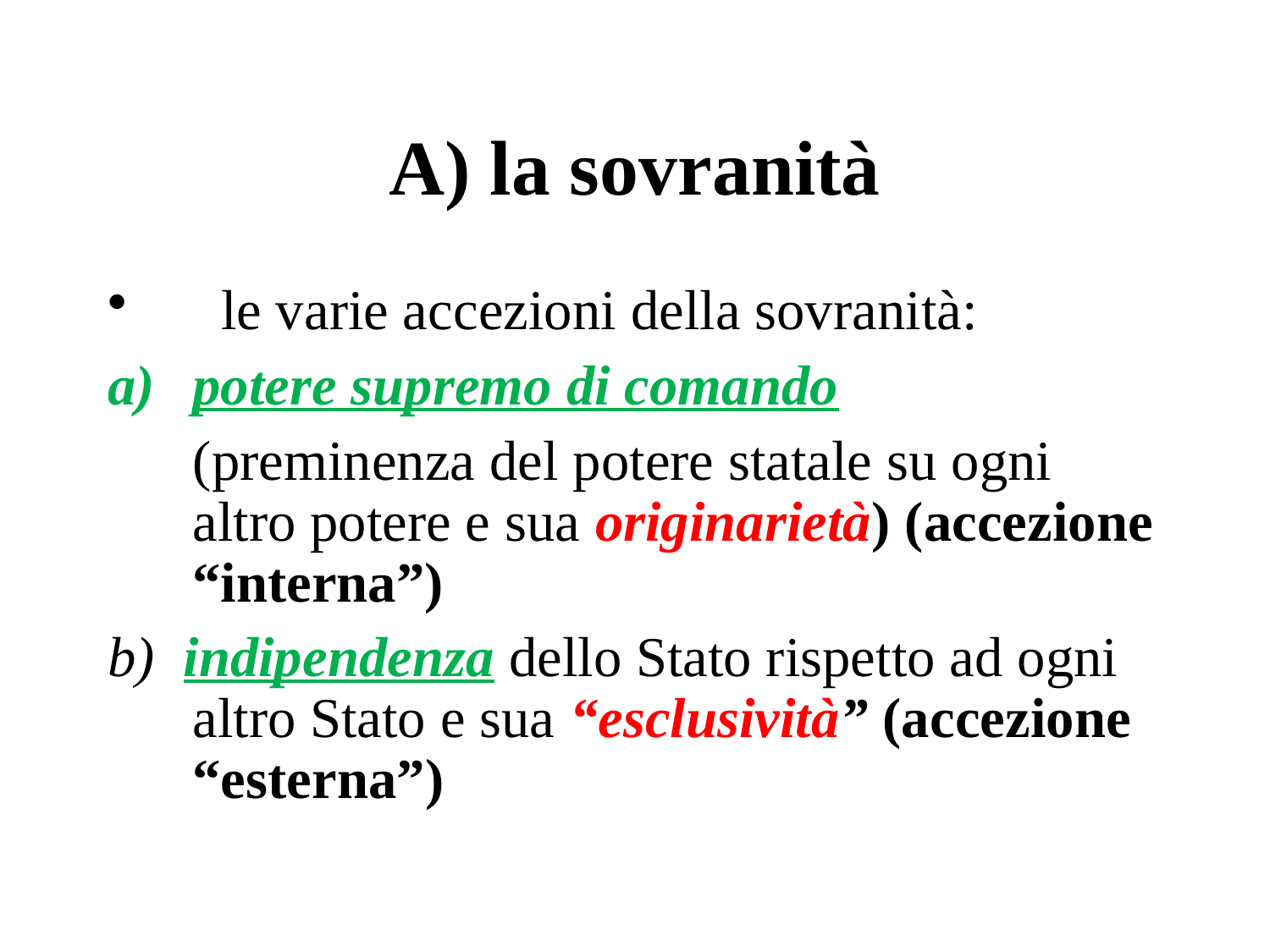

# A) la sovranità
  le varie accezioni della sovranità:
potere supremo di comando
      (preminenza del potere statale su ogni altro potere e sua originarietà) (accezione “interna”)
b)  indipendenza dello Stato rispetto ad ogni altro Stato e sua “esclusività” (accezione “esterna”)